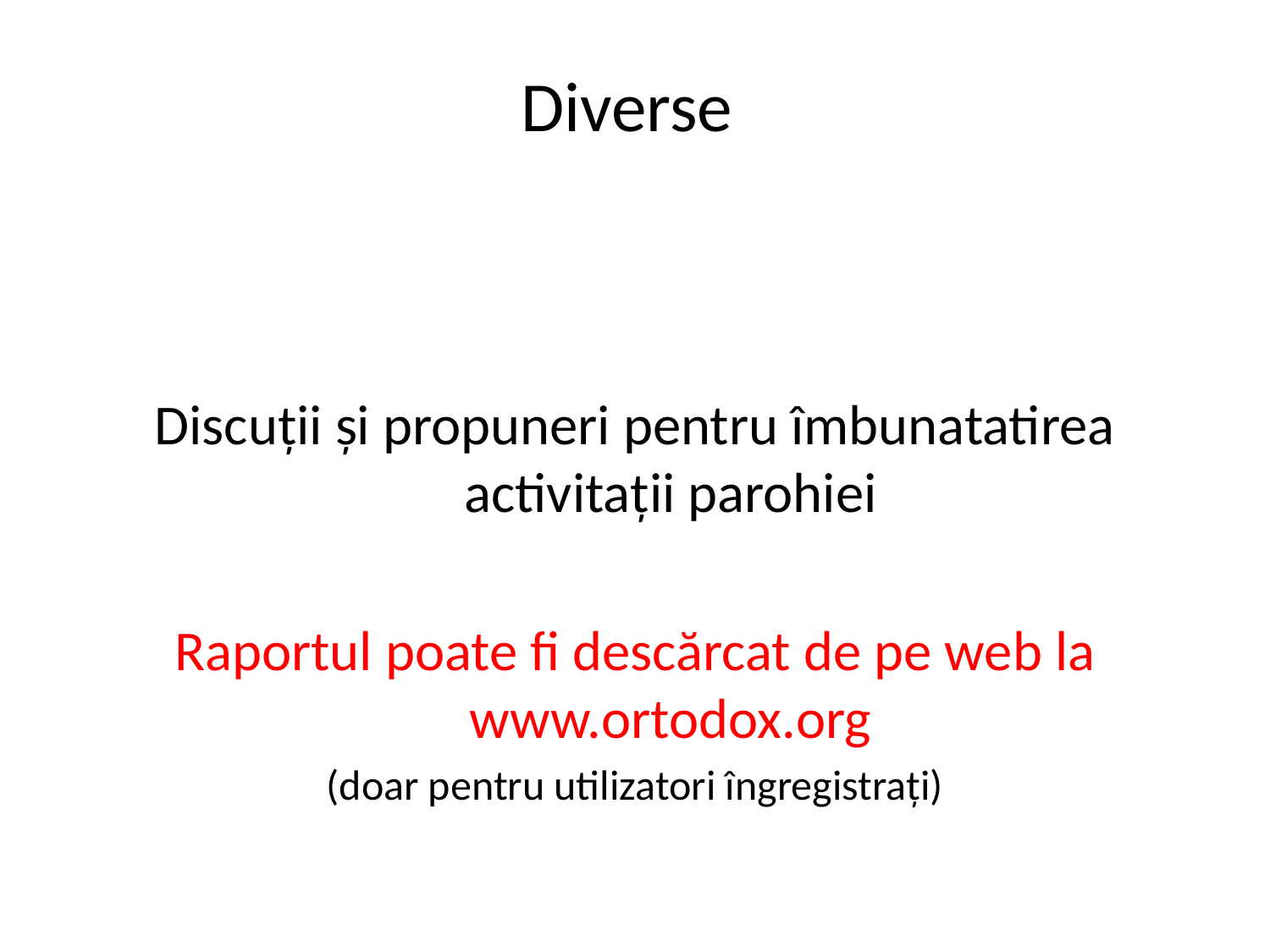

# Diverse

Discuții și propuneri pentru îmbunatatirea activitații parohiei

Raportul poate fi descărcat de pe web la www.ortodox.org
(doar pentru utilizatori îngregistrați)